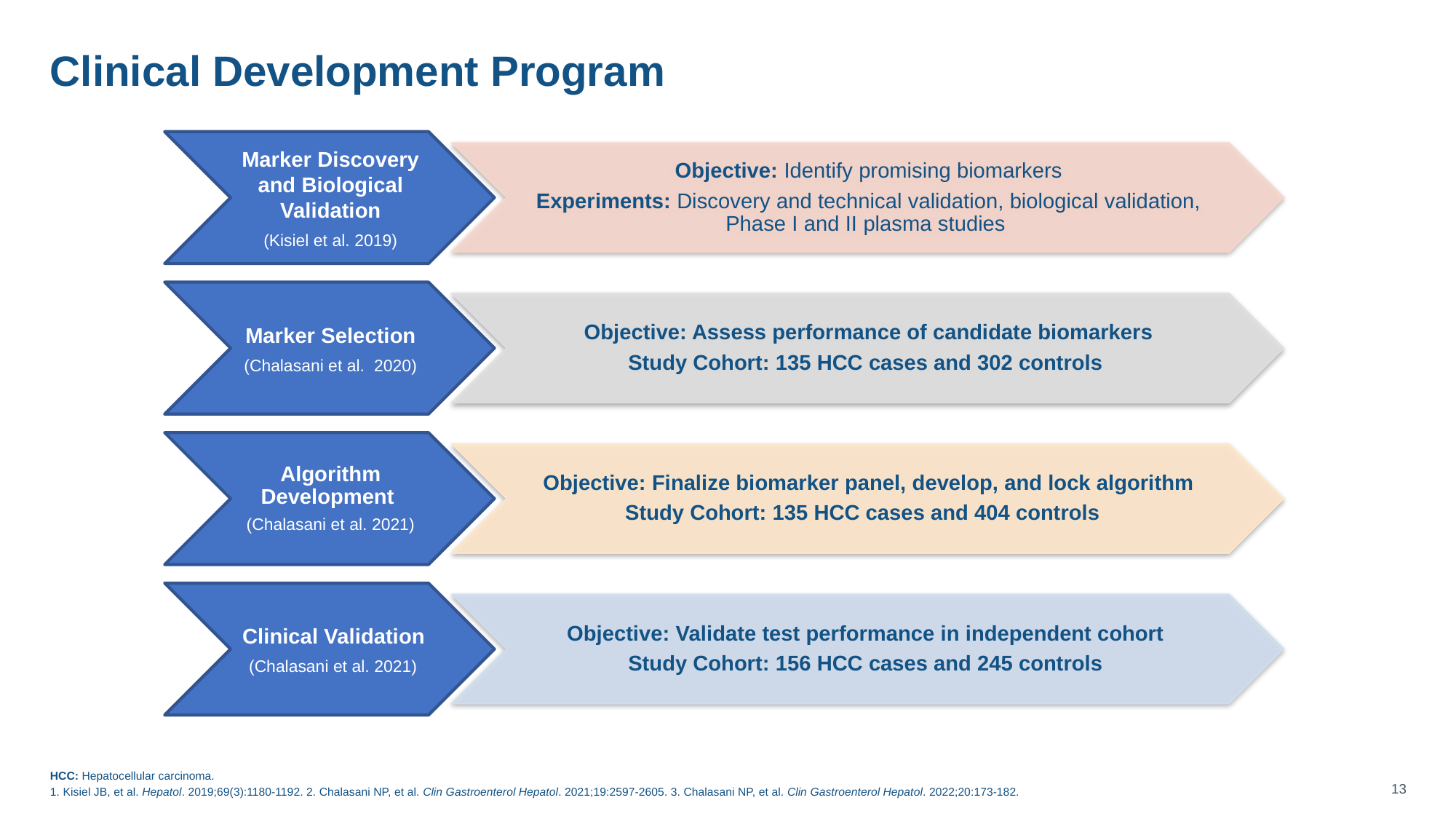

# Clinical Development Program
Marker Discovery and Biological Validation
(Kisiel et al. 2019)
Objective: Identify promising biomarkers
Experiments: Discovery and technical validation, biological validation, Phase I and II plasma studies
Marker Selection
(Chalasani et al.  2020)
Objective: Assess performance of candidate biomarkers
Study Cohort: 135 HCC cases and 302 controls
Algorithm Development
(Chalasani et al. 2021)
Objective: Finalize biomarker panel, develop, and lock algorithm
Study Cohort: 135 HCC cases and 404 controls
 Clinical Validation
 (Chalasani et al. 2021)
Objective: Validate test performance in independent cohort
Study Cohort: 156 HCC cases and 245 controls
HCC: Hepatocellular carcinoma.
1. Kisiel JB, et al. Hepatol. 2019;69(3):1180-1192. 2. Chalasani NP, et al. Clin Gastroenterol Hepatol. 2021;19:2597-2605. 3. Chalasani NP, et al. Clin Gastroenterol Hepatol. 2022;20:173-182.